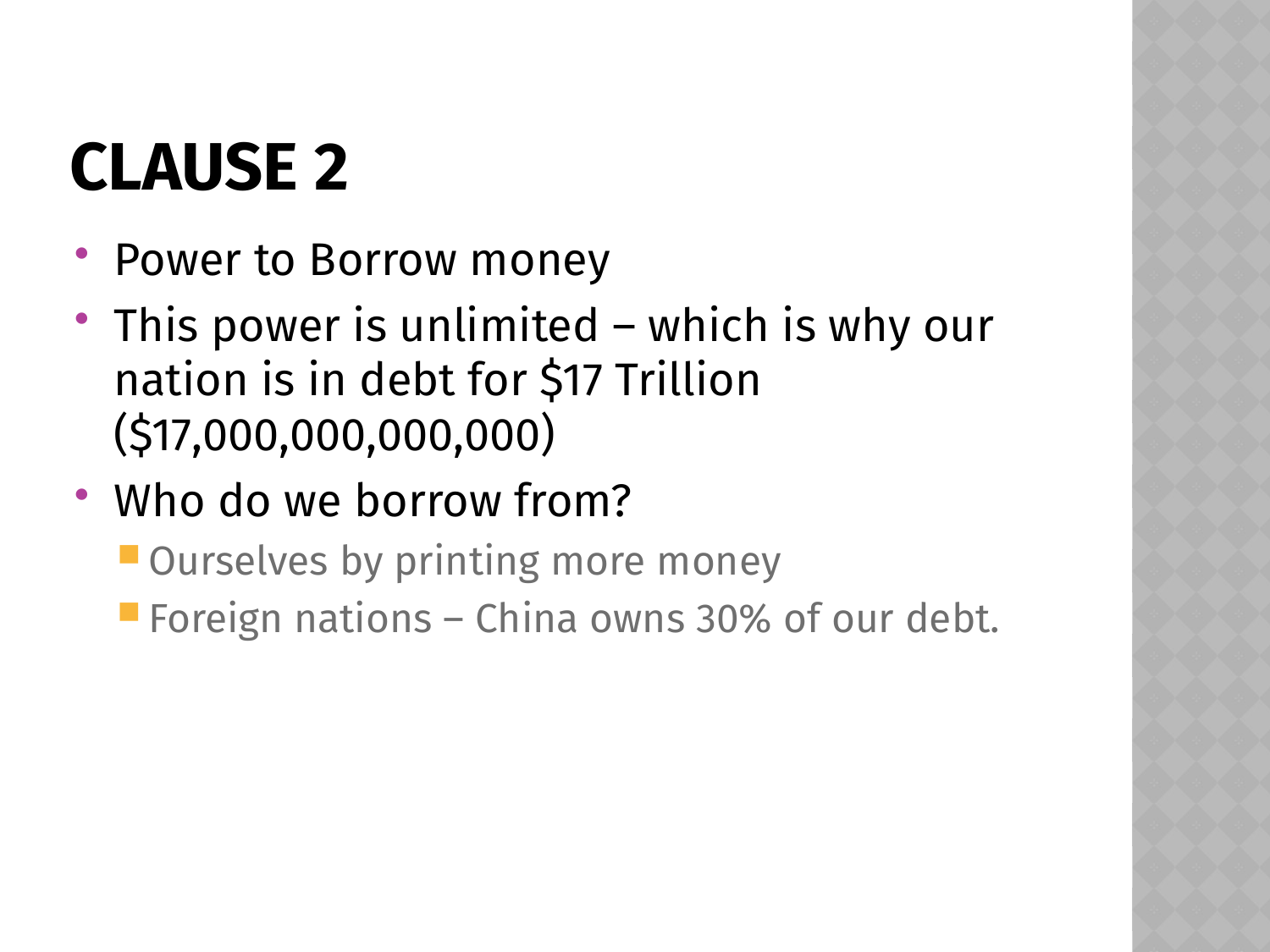

# Clause 2
Power to Borrow money
This power is unlimited – which is why our nation is in debt for $17 Trillion ($17,000,000,000,000)
Who do we borrow from?
Ourselves by printing more money
Foreign nations – China owns 30% of our debt.